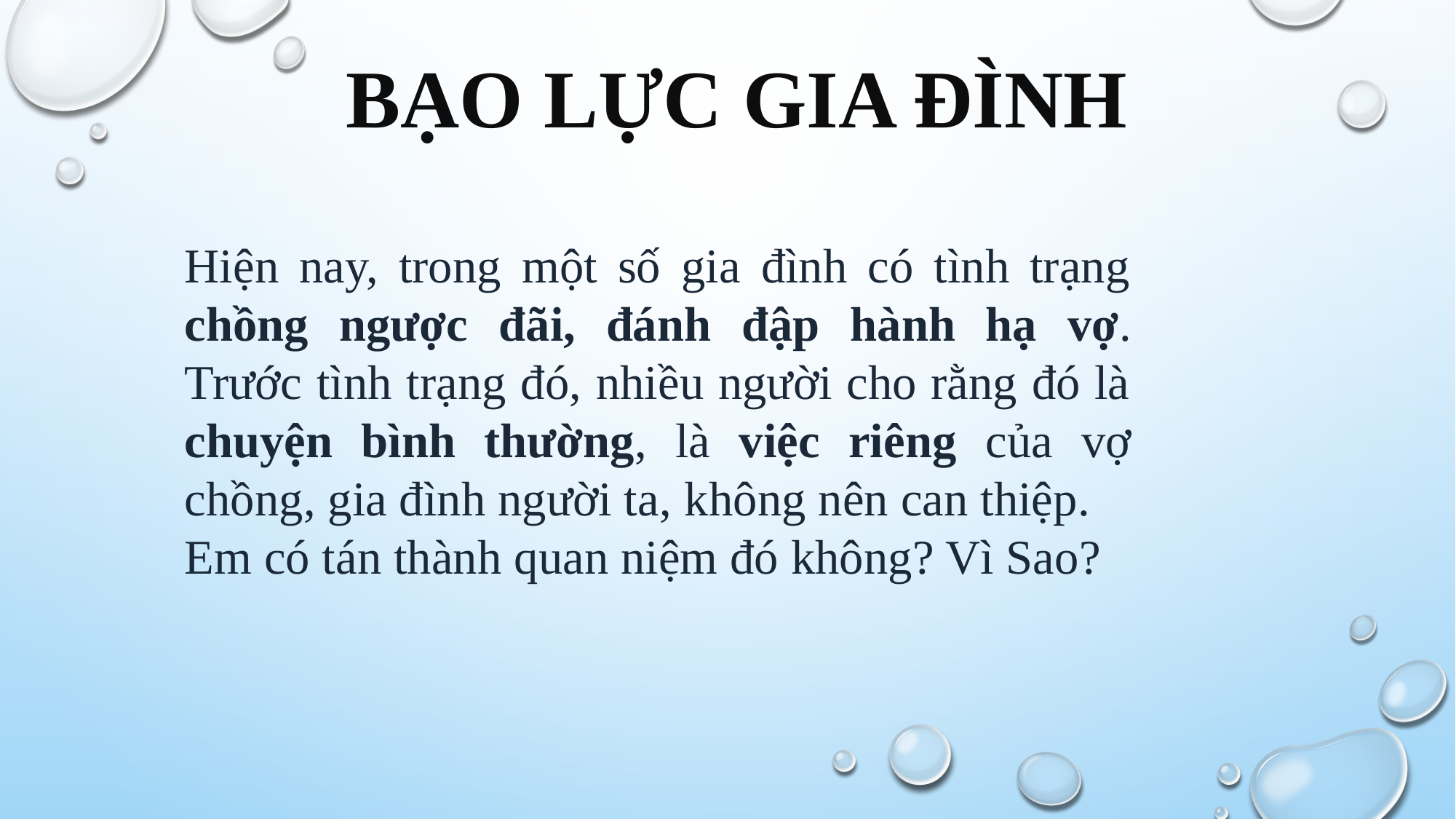

BẠO LỰC GIA ĐÌNH
Hiện nay, trong một số gia đình có tình trạng chồng ngược đãi, đánh đập hành hạ vợ. Trước tình trạng đó, nhiều người cho rằng đó là chuyện bình thường, là việc riêng của vợ chồng, gia đình người ta, không nên can thiệp.
Em có tán thành quan niệm đó không? Vì Sao?